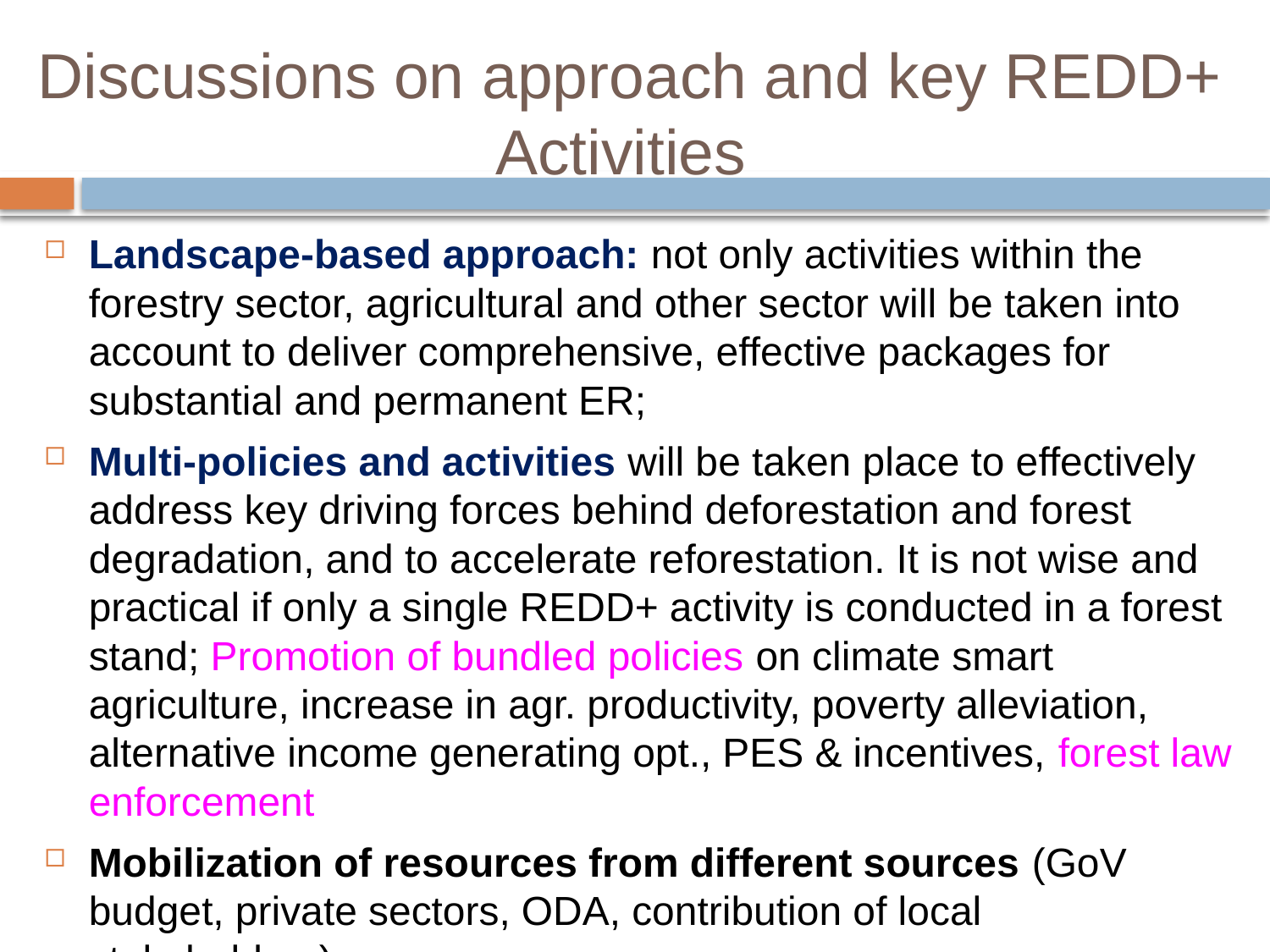

# Discussions on approach and key REDD+ Activities
Landscape-based approach: not only activities within the forestry sector, agricultural and other sector will be taken into account to deliver comprehensive, effective packages for substantial and permanent ER;
Multi-policies and activities will be taken place to effectively address key driving forces behind deforestation and forest degradation, and to accelerate reforestation. It is not wise and practical if only a single REDD+ activity is conducted in a forest stand; Promotion of bundled policies on climate smart agriculture, increase in agr. productivity, poverty alleviation, alternative income generating opt., PES & incentives, forest law enforcement
Mobilization of resources from different sources (GoV budget, private sectors, ODA, contribution of local stakeholders)